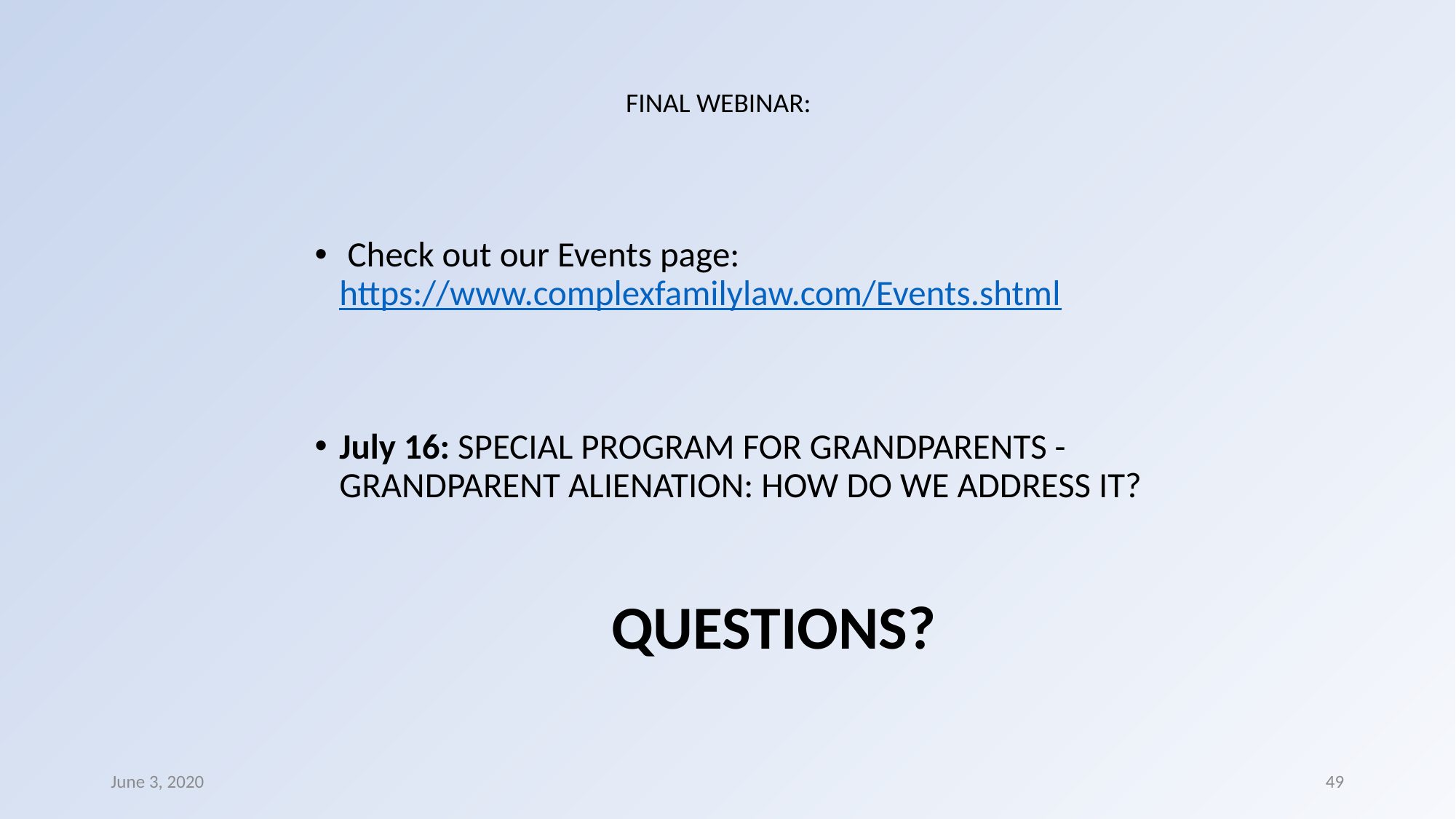

# FINAL WEBINAR:
 Check out our Events page: https://www.complexfamilylaw.com/Events.shtml

July 16: SPECIAL PROGRAM FOR GRANDPARENTS - GRANDPARENT ALIENATION: HOW DO WE ADDRESS IT?

QUESTIONS?
June 3, 2020
49